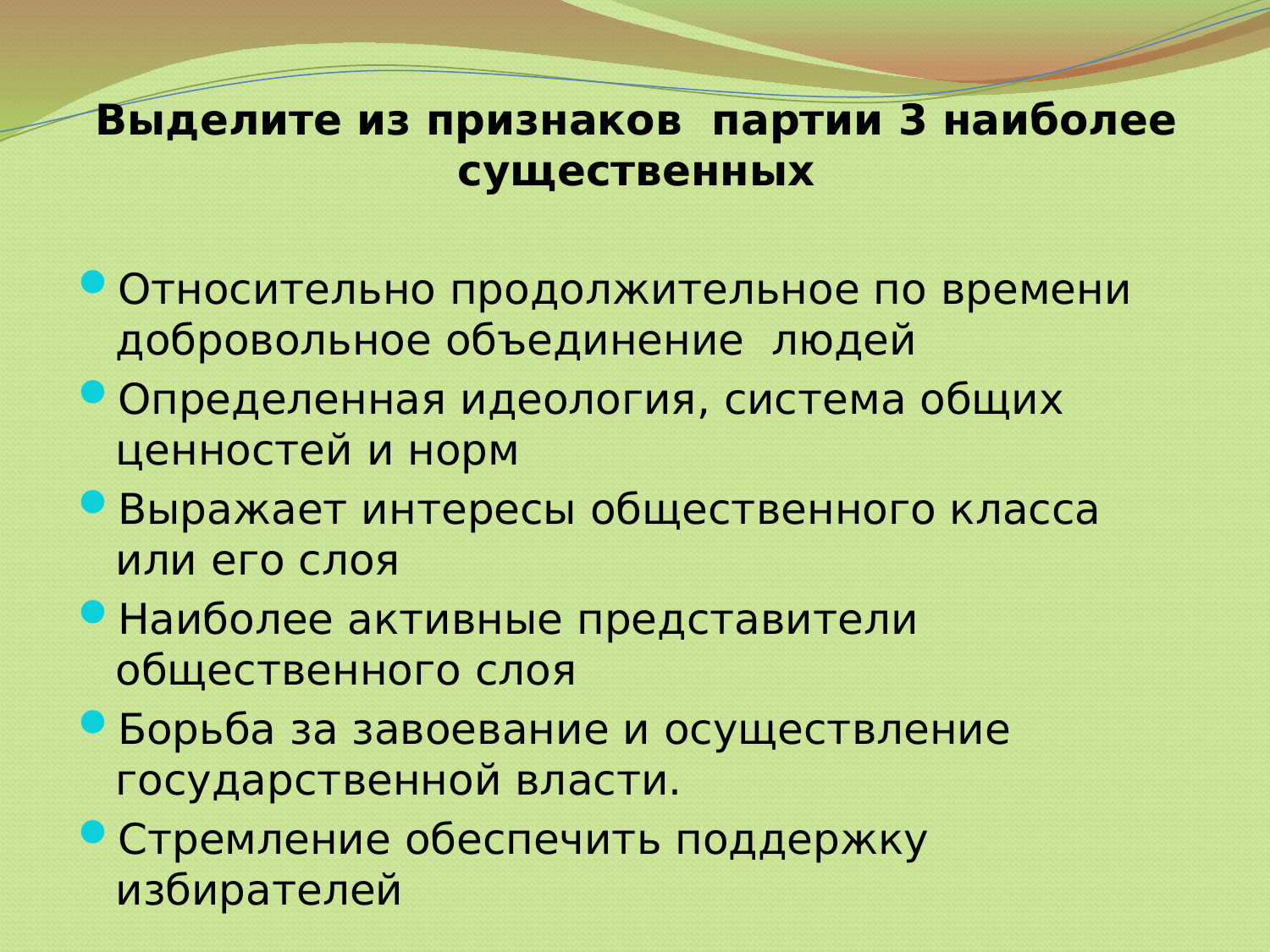

Выделите из признаков  партии 3 наиболее существенных

Относительно продолжительное по времени добровольное объединение  людей
Определенная идеология, система общих ценностей и норм
Выражает интересы общественного класса или его слоя
Наиболее активные представители общественного слоя
Борьба за завоевание и осуществление государственной власти.
Стремление обеспечить поддержку избирателей

#